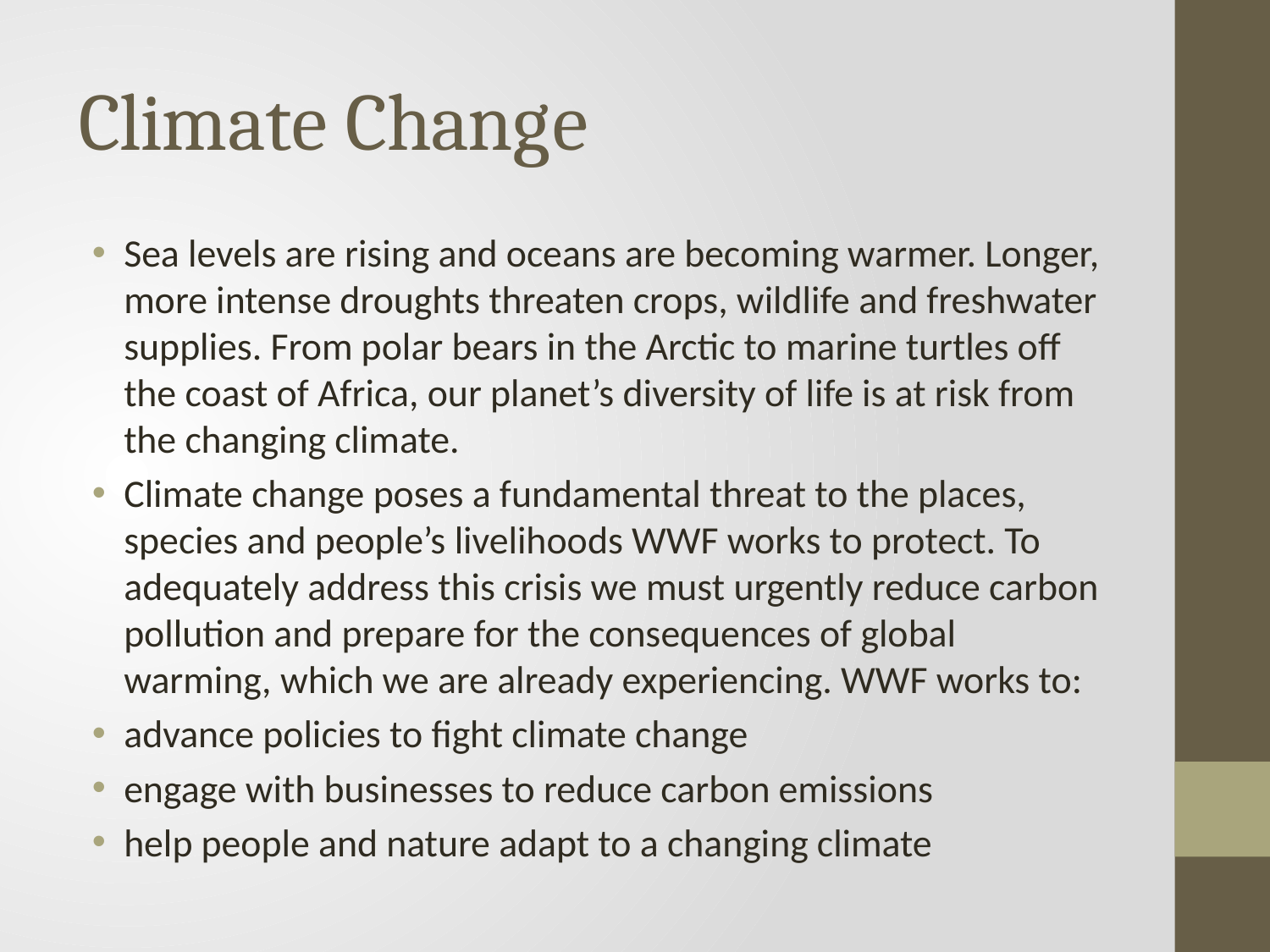

# Climate Change
Sea levels are rising and oceans are becoming warmer. Longer, more intense droughts threaten crops, wildlife and freshwater supplies. From polar bears in the Arctic to marine turtles off the coast of Africa, our planet’s diversity of life is at risk from the changing climate.
Climate change poses a fundamental threat to the places, species and people’s livelihoods WWF works to protect. To adequately address this crisis we must urgently reduce carbon pollution and prepare for the consequences of global warming, which we are already experiencing. WWF works to:
advance policies to fight climate change
engage with businesses to reduce carbon emissions
help people and nature adapt to a changing climate